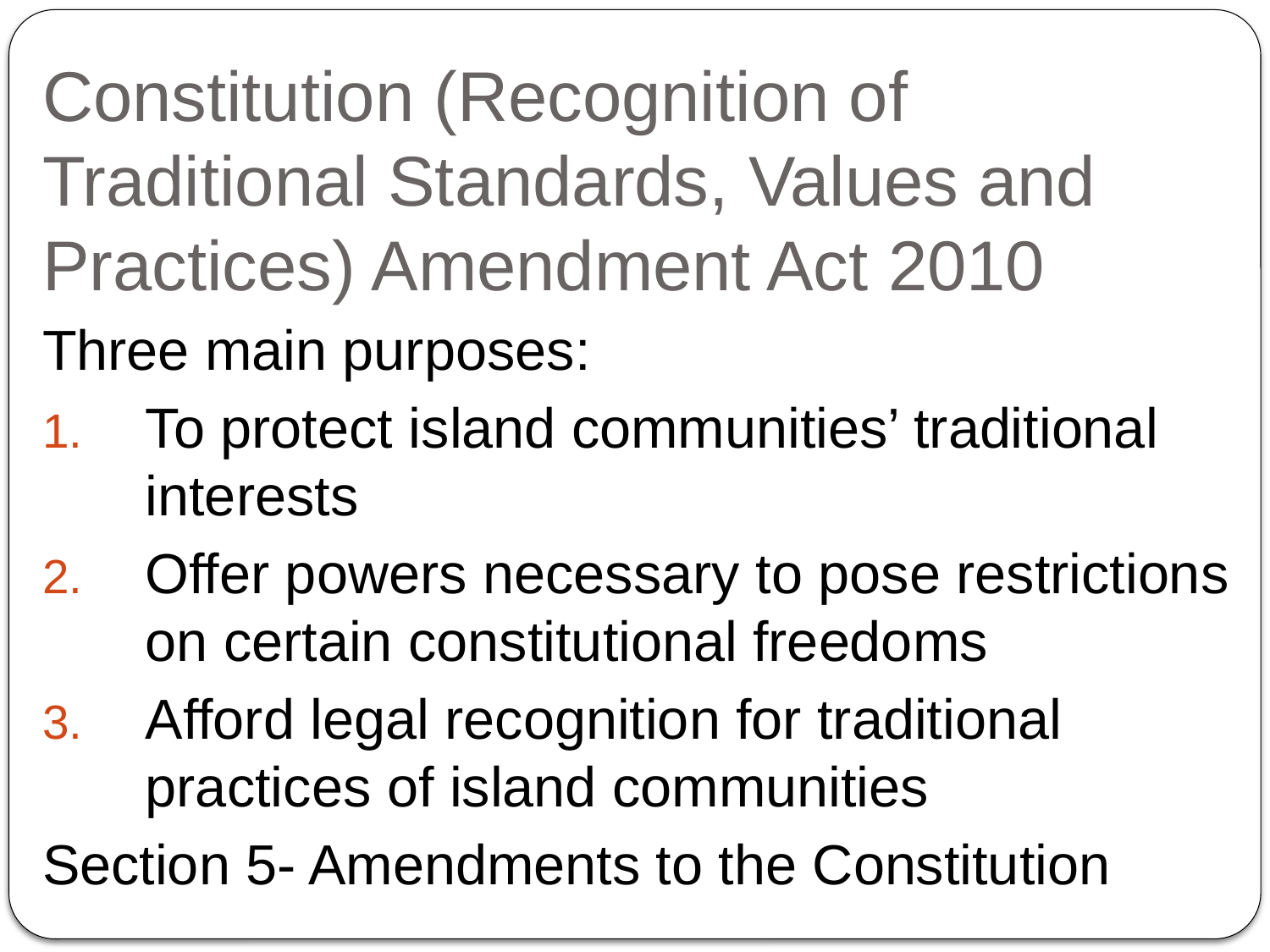

# Constitution (Recognition of Traditional Standards, Values and Practices) Amendment Act 2010
Three main purposes:
To protect island communities’ traditional interests
Offer powers necessary to pose restrictions on certain constitutional freedoms
Afford legal recognition for traditional practices of island communities
Section 5- Amendments to the Constitution